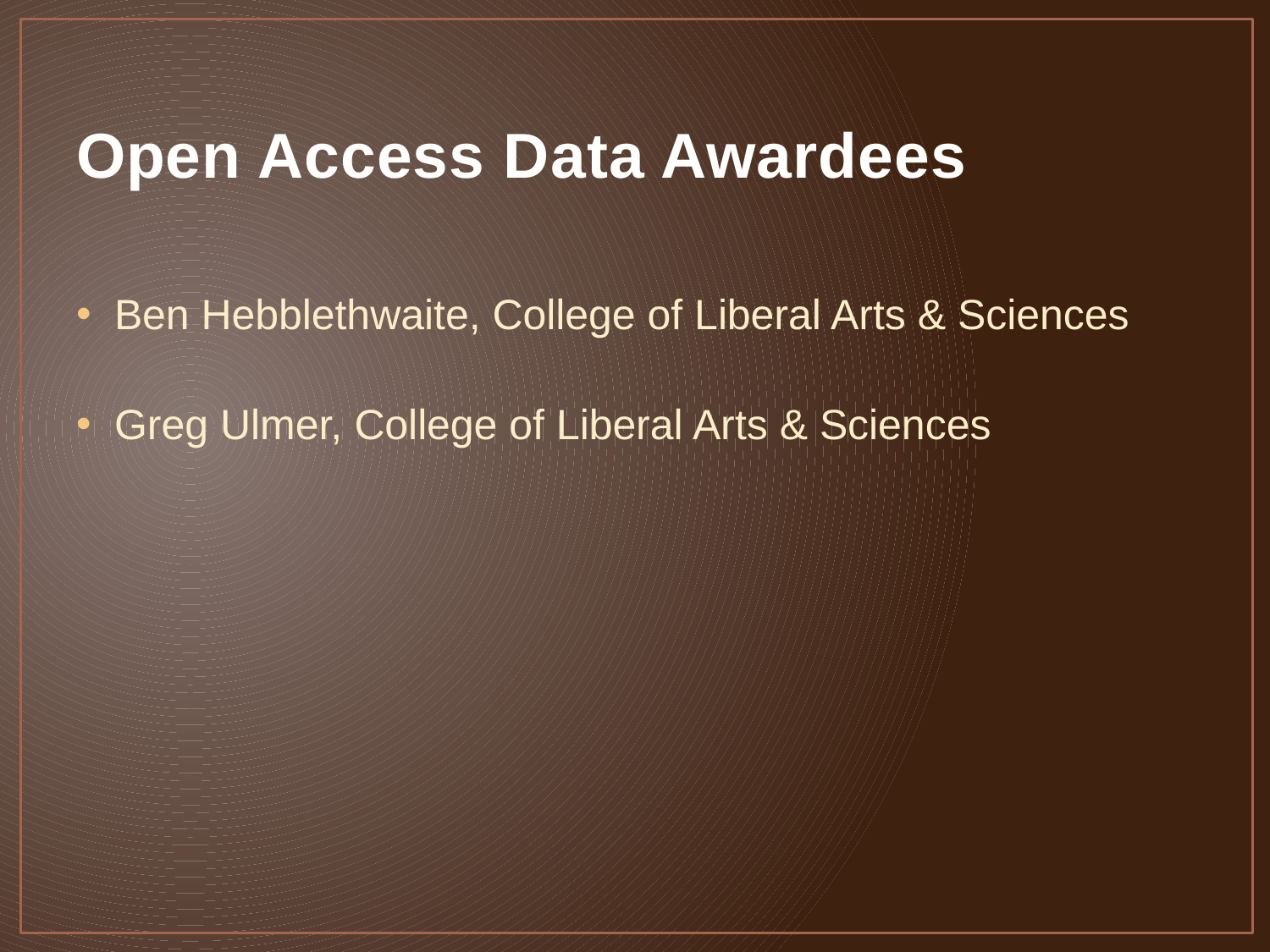

# Open Access Data Awardees

Ben Hebblethwaite, College of Liberal Arts & Sciences
Greg Ulmer, College of Liberal Arts & Sciences